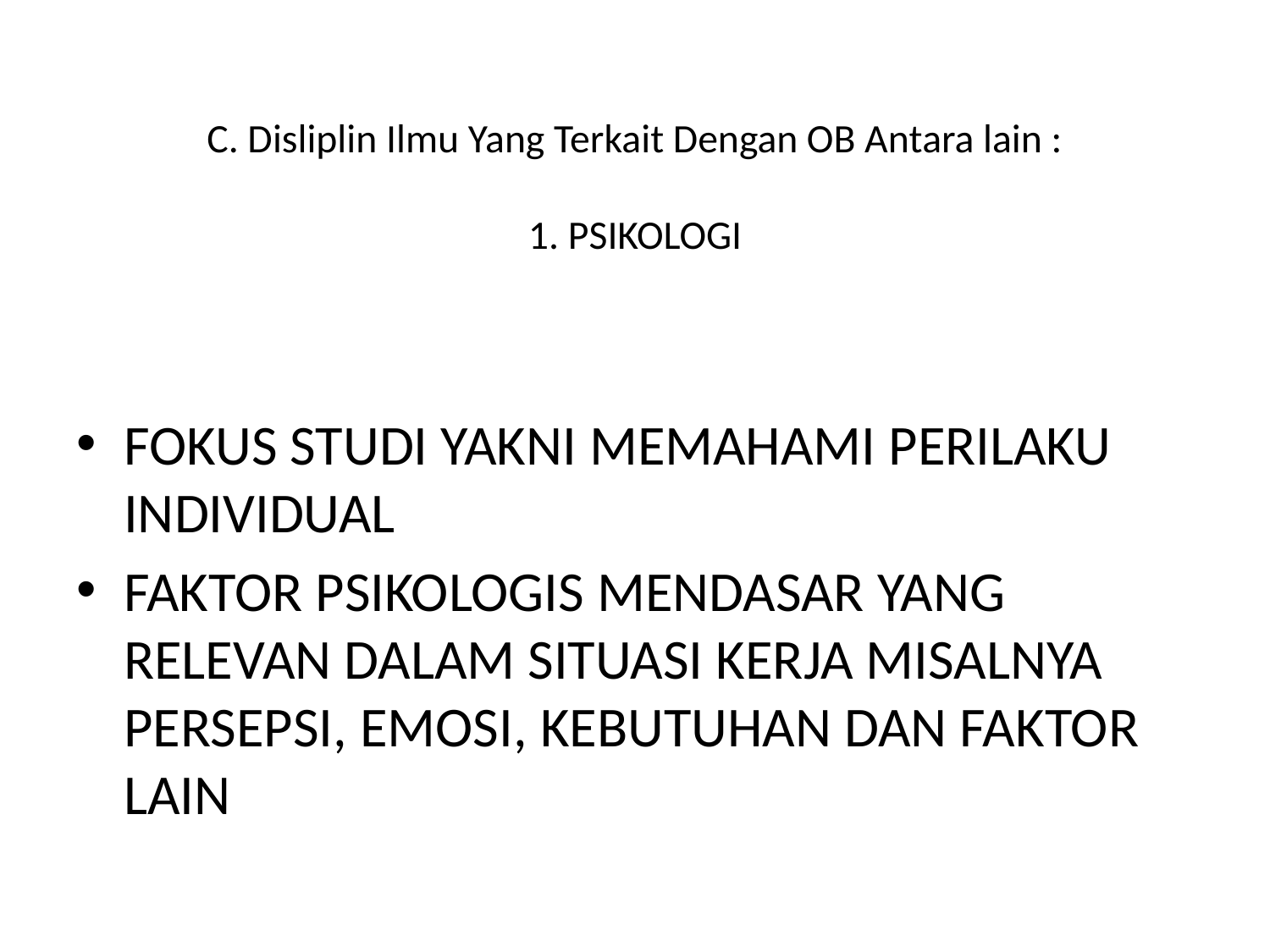

# C. Disliplin Ilmu Yang Terkait Dengan OB Antara lain : 1. PSIKOLOGI
FOKUS STUDI YAKNI MEMAHAMI PERILAKU INDIVIDUAL
FAKTOR PSIKOLOGIS MENDASAR YANG RELEVAN DALAM SITUASI KERJA MISALNYA PERSEPSI, EMOSI, KEBUTUHAN DAN FAKTOR LAIN